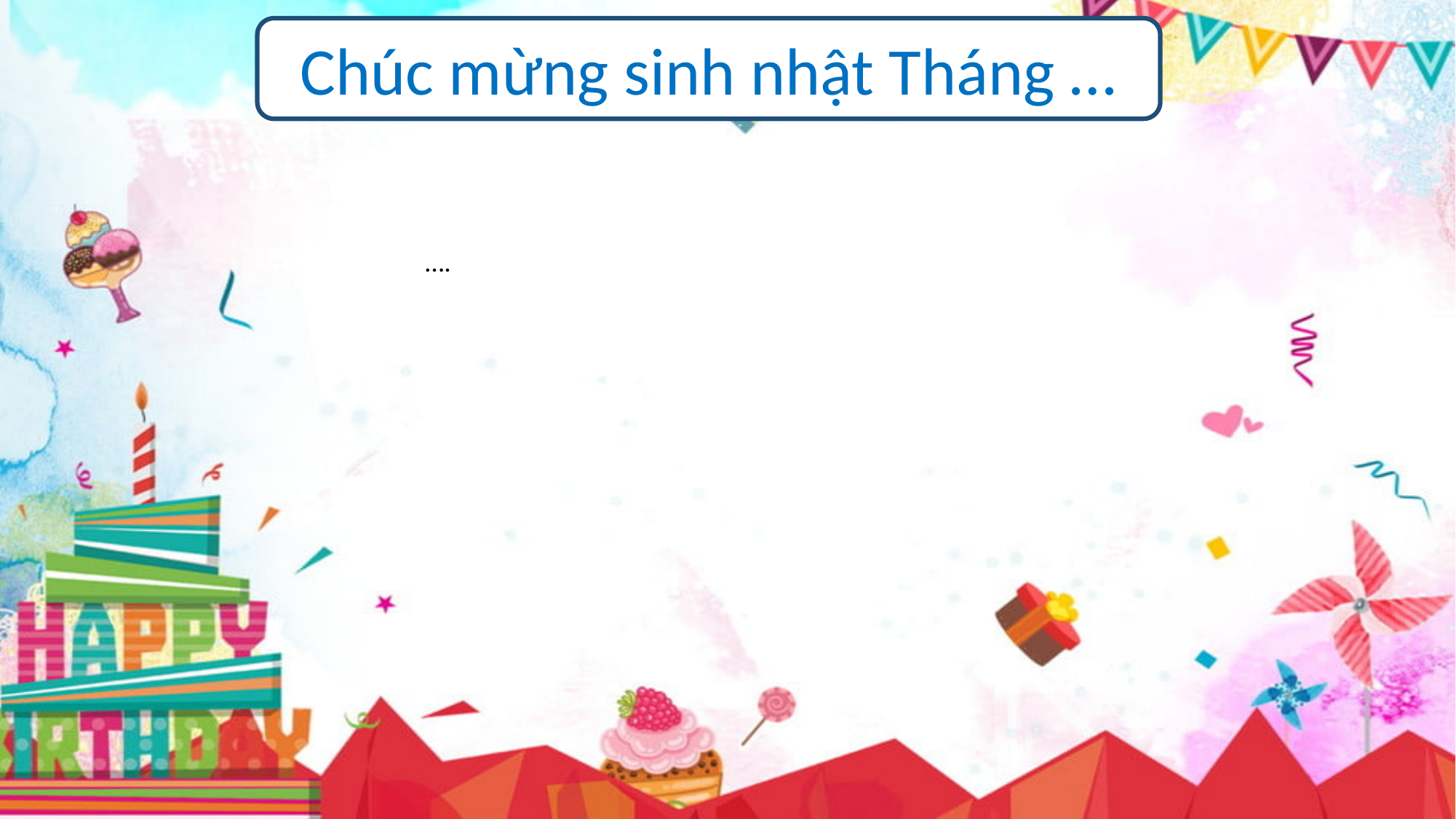

Chúc mừng sinh nhật Tháng …
….